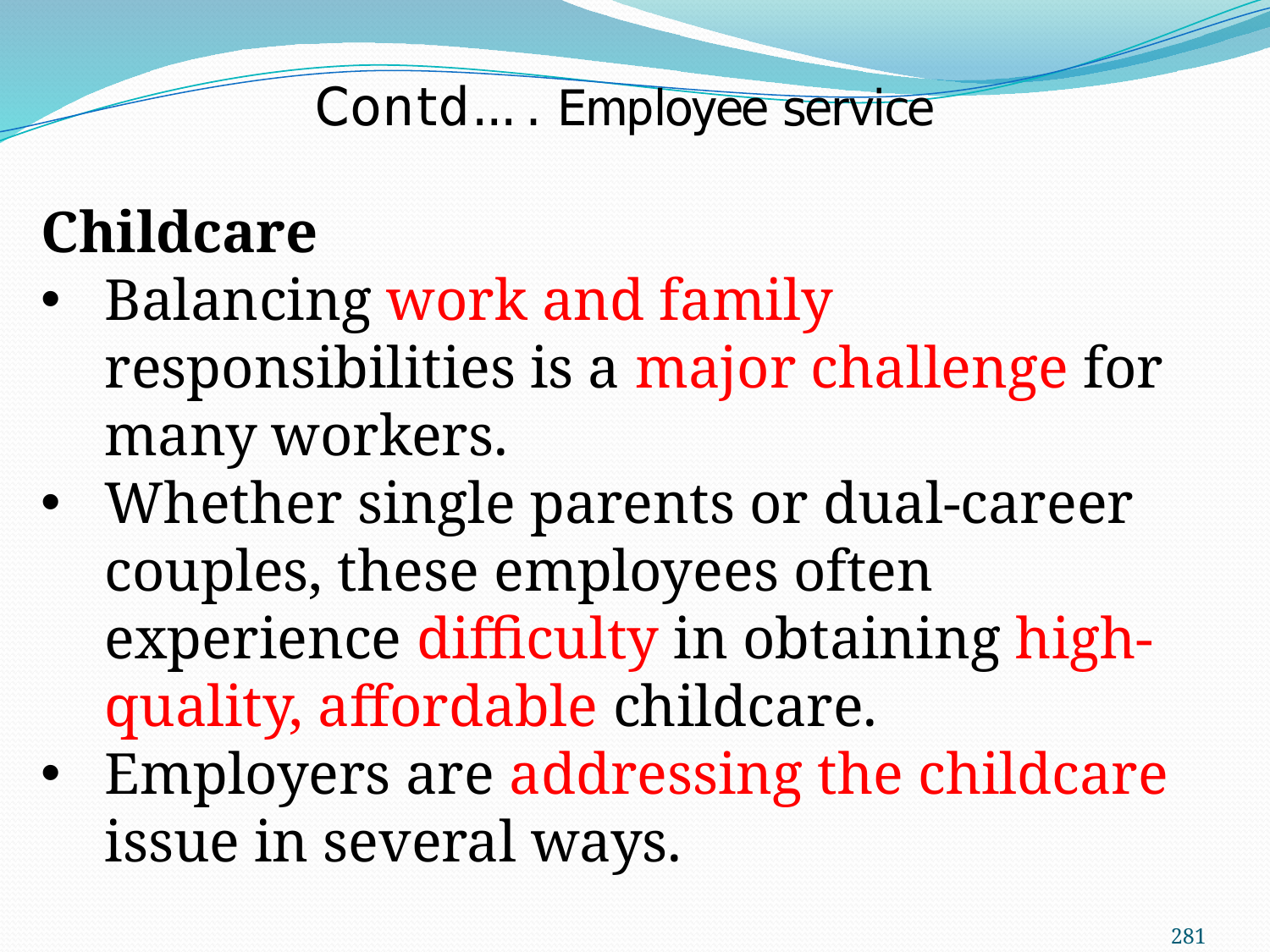

Contd…. Employee service
Childcare
Balancing work and family responsibilities is a major challenge for many workers.
Whether single parents or dual-career couples, these employees often experience difficulty in obtaining high-quality, affordable childcare.
Employers are addressing the childcare issue in several ways.
281